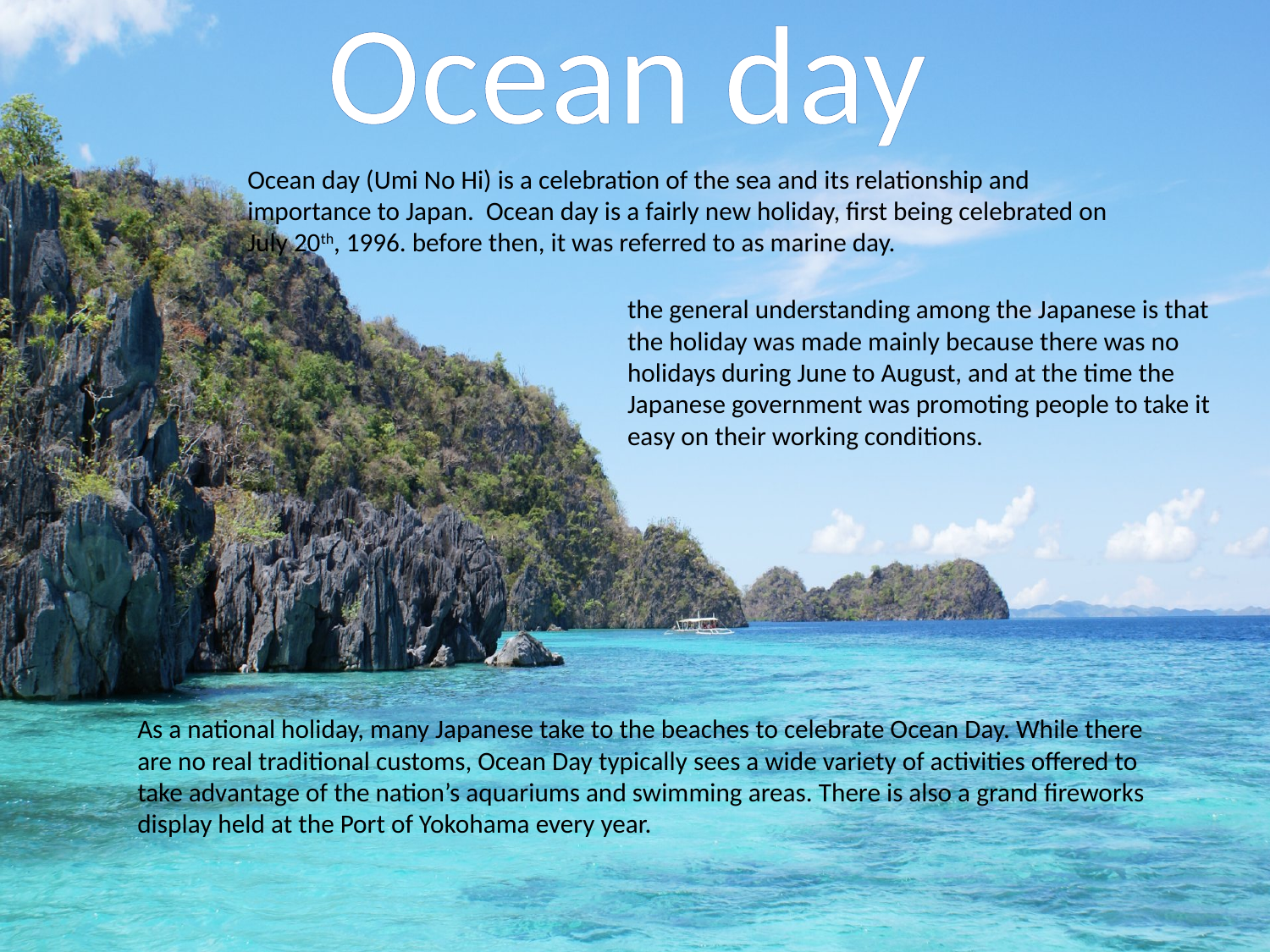

Ocean day
Ocean day (Umi No Hi) is a celebration of the sea and its relationship and importance to Japan.  Ocean day is a fairly new holiday, first being celebrated on July 20th, 1996. before then, it was referred to as marine day.
the general understanding among the Japanese is that the holiday was made mainly because there was no holidays during June to August, and at the time the Japanese government was promoting people to take it easy on their working conditions.

As a national holiday, many Japanese take to the beaches to celebrate Ocean Day. While there are no real traditional customs, Ocean Day typically sees a wide variety of activities offered to take advantage of the nation’s aquariums and swimming areas. There is also a grand fireworks display held at the Port of Yokohama every year.